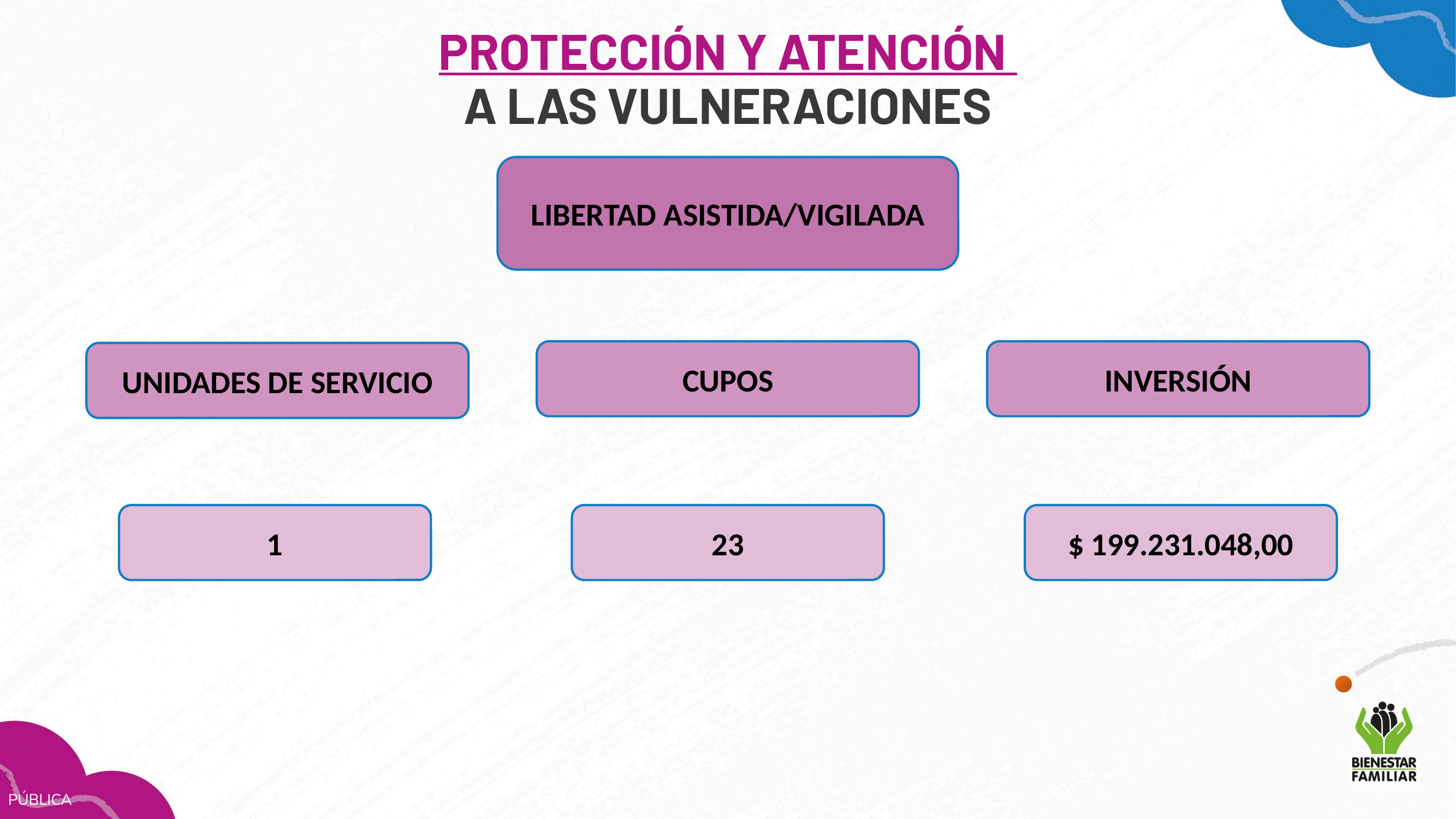

PROTECCIÓN Y ATENCIÓN
A LAS VULNERACIONES
LIBERTAD ASISTIDA/VIGILADA
CUPOS
INVERSIÓN
UNIDADES DE SERVICIO
1
23
$ 199.231.048,00
PÚBLICA